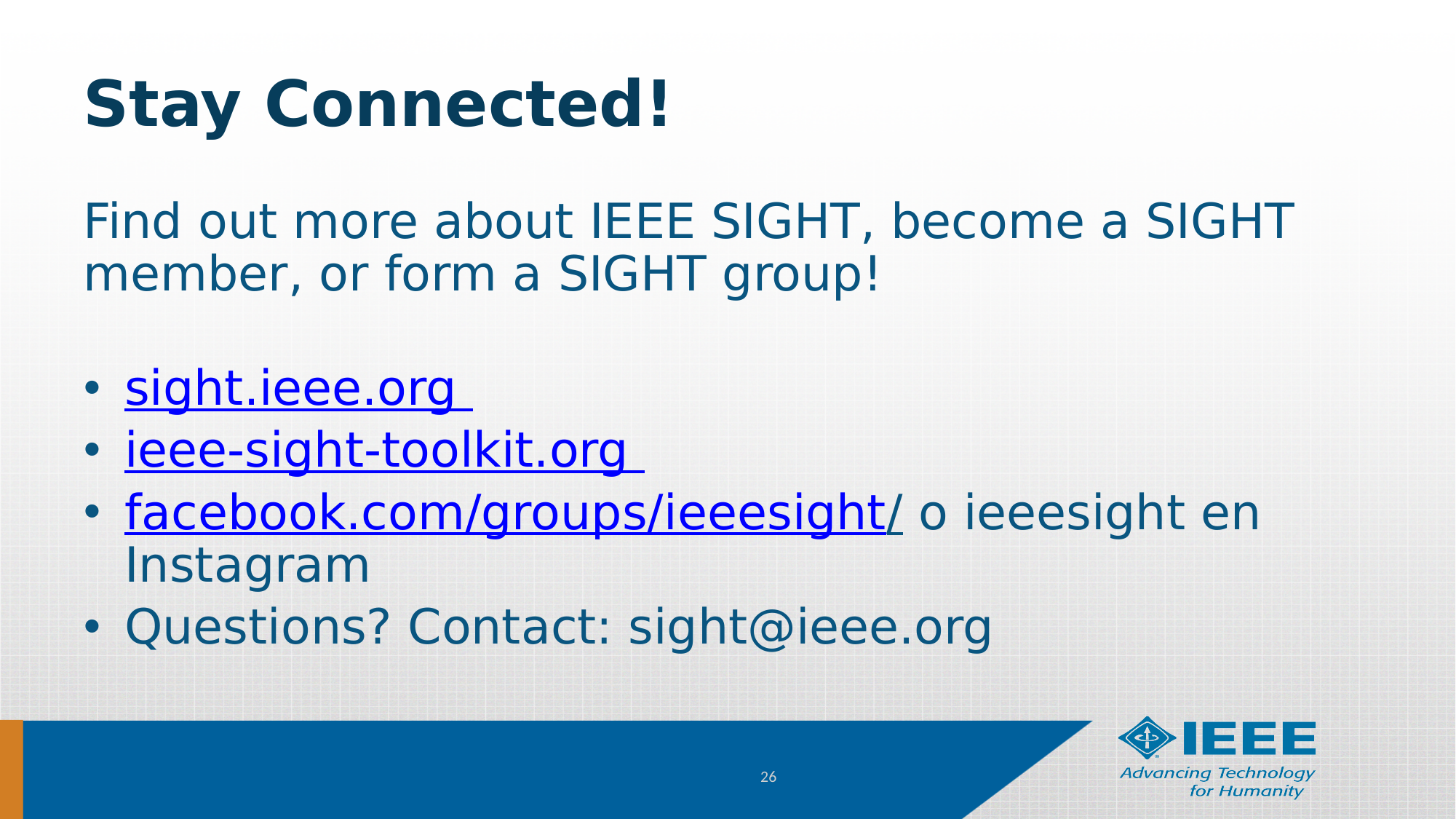

# Stay Connected!
Find out more about IEEE SIGHT, become a SIGHT member, or form a SIGHT group!

sight.ieee.org
ieee-sight-toolkit.org
facebook.com/groups/ieeesight/ o ieeesight en Instagram
Questions? Contact: sight@ieee.org
26